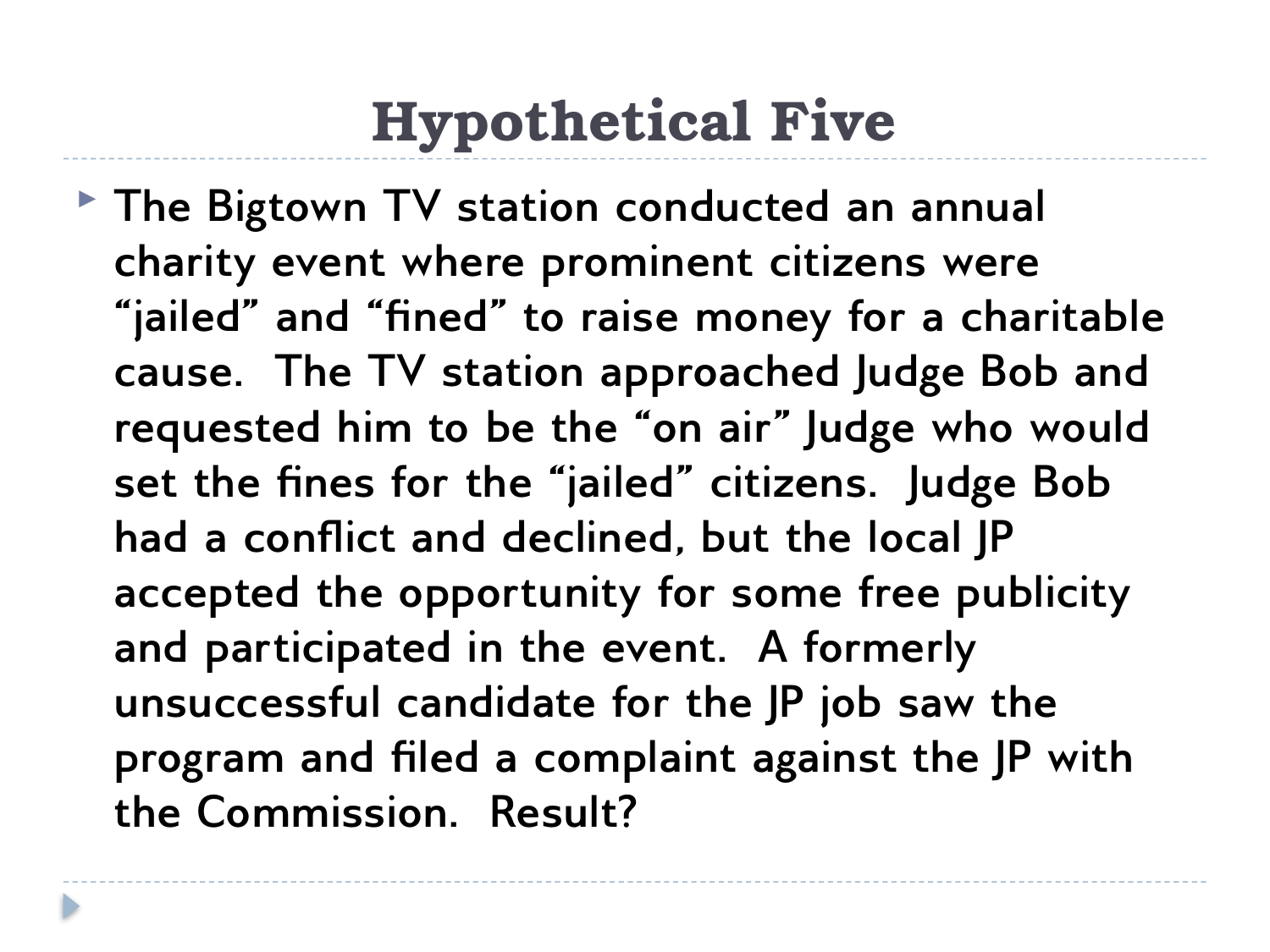

# Hypothetical Five
The Bigtown TV station conducted an annual charity event where prominent citizens were “jailed” and “fined” to raise money for a charitable cause.  The TV station approached Judge Bob and requested him to be the “on air” Judge who would set the fines for the “jailed” citizens.  Judge Bob had a conflict and declined, but the local JP accepted the opportunity for some free publicity and participated in the event.  A formerly unsuccessful candidate for the JP job saw the program and filed a complaint against the JP with the Commission.  Result?